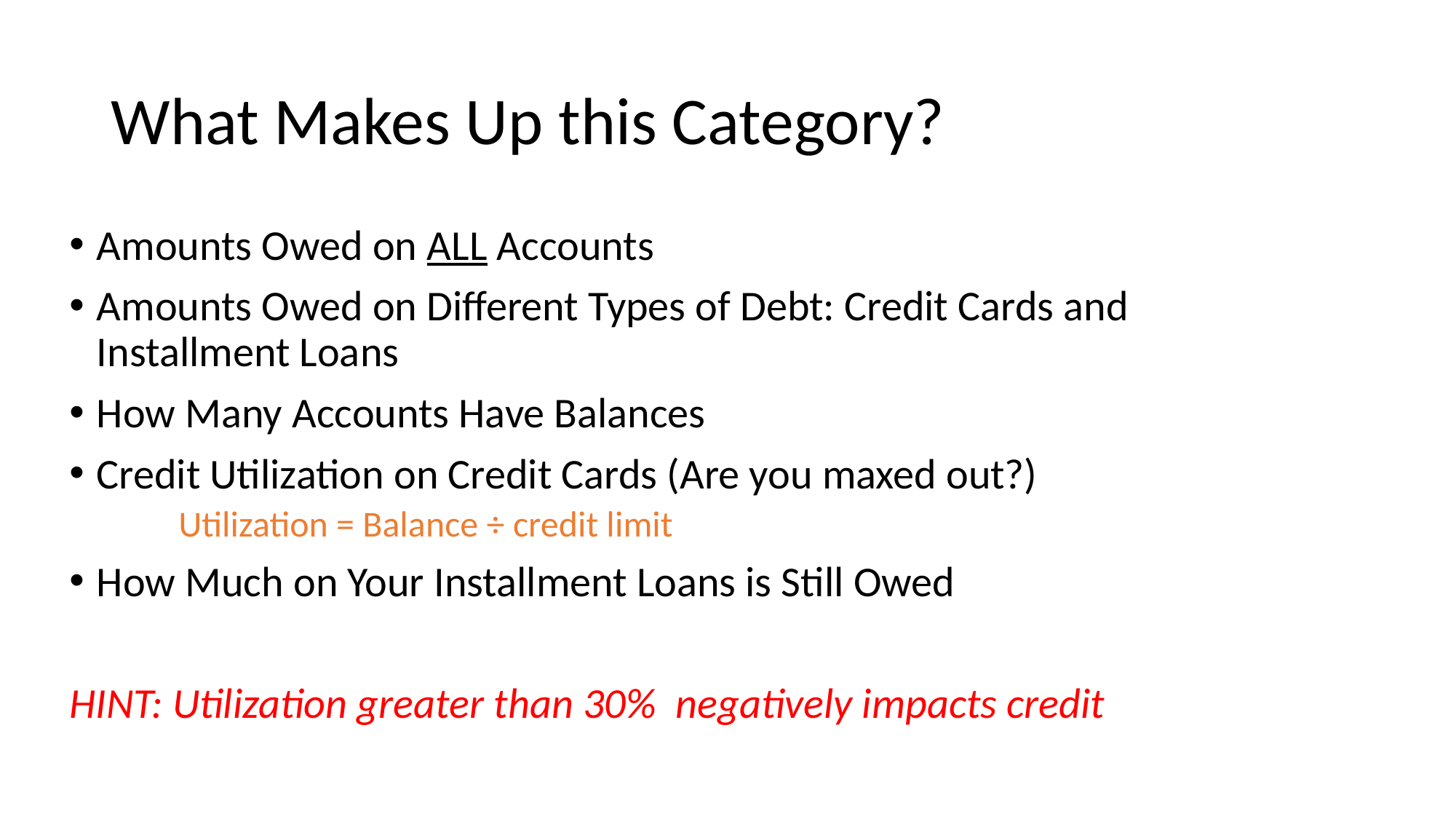

# What Makes Up this Category?
Amounts Owed on ALL Accounts
Amounts Owed on Different Types of Debt: Credit Cards and Installment Loans
How Many Accounts Have Balances
Credit Utilization on Credit Cards (Are you maxed out?)
Utilization = Balance ÷ credit limit
How Much on Your Installment Loans is Still Owed

HINT: Utilization greater than 30%  negatively impacts credit